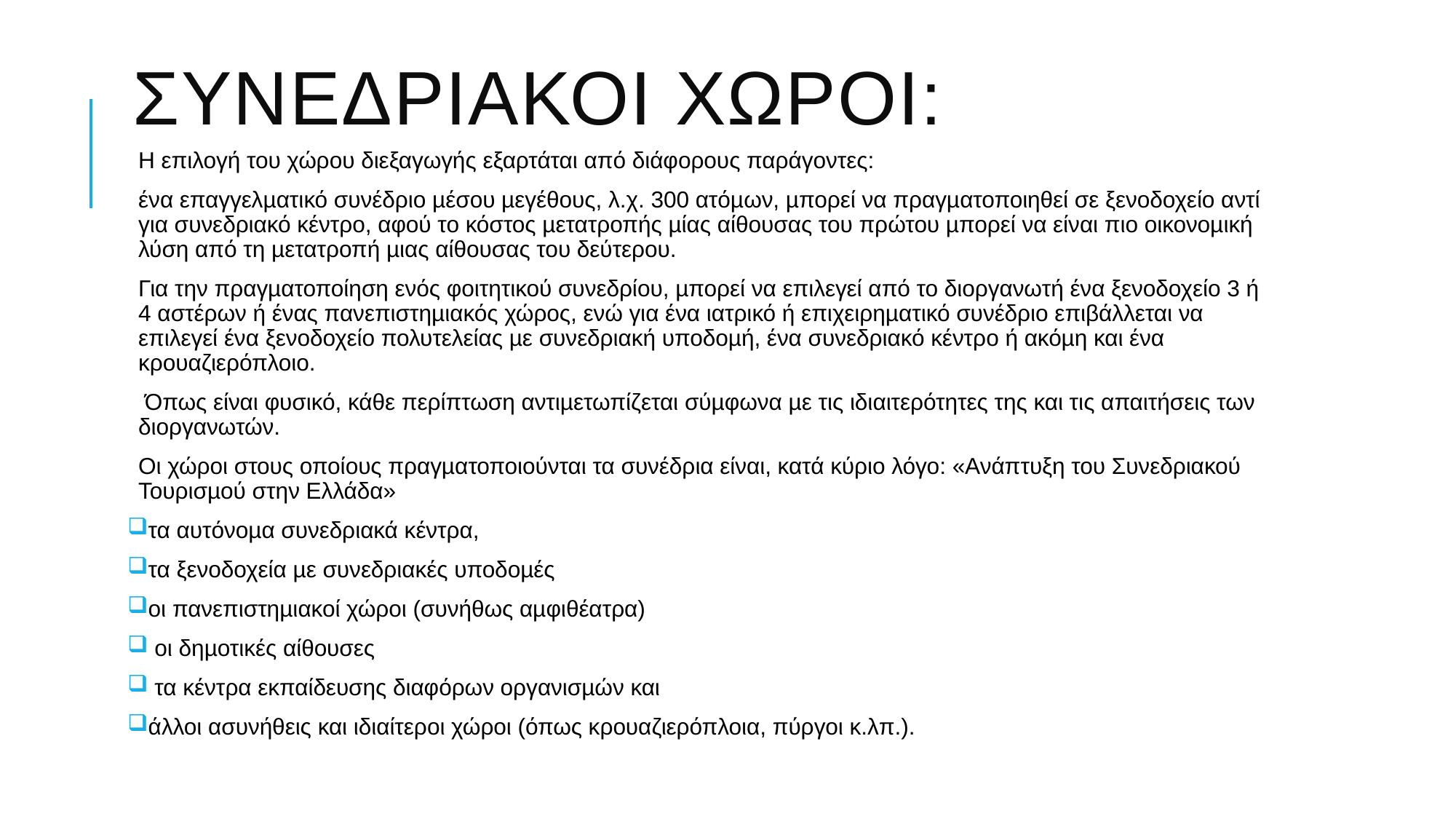

# Συνεδριακοι χωροι:
Η επιλογή του χώρου διεξαγωγής εξαρτάται από διάφορους παράγοντες:
ένα επαγγελµατικό συνέδριο µέσου µεγέθους, λ.χ. 300 ατόµων, µπορεί να πραγµατοποιηθεί σε ξενοδοχείο αντί για συνεδριακό κέντρο, αφού το κόστος µετατροπής µίας αίθουσας του πρώτου µπορεί να είναι πιο οικονοµική λύση από τη µετατροπή µιας αίθουσας του δεύτερου.
Για την πραγµατοποίηση ενός φοιτητικού συνεδρίου, µπορεί να επιλεγεί από το διοργανωτή ένα ξενοδοχείο 3 ή 4 αστέρων ή ένας πανεπιστηµιακός χώρος, ενώ για ένα ιατρικό ή επιχειρηµατικό συνέδριο επιβάλλεται να επιλεγεί ένα ξενοδοχείο πολυτελείας µε συνεδριακή υποδοµή, ένα συνεδριακό κέντρο ή ακόµη και ένα κρουαζιερόπλοιο.
 Όπως είναι φυσικό, κάθε περίπτωση αντιµετωπίζεται σύµφωνα µε τις ιδιαιτερότητες της και τις απαιτήσεις των διοργανωτών.
Οι χώροι στους οποίους πραγµατοποιούνται τα συνέδρια είναι, κατά κύριο λόγο: «Ανάπτυξη του Συνεδριακού Τουρισµού στην Ελλάδα»
 τα αυτόνοµα συνεδριακά κέντρα,
 τα ξενοδοχεία µε συνεδριακές υποδοµές
 οι πανεπιστηµιακοί χώροι (συνήθως αµφιθέατρα)
  οι δηµοτικές αίθουσες
  τα κέντρα εκπαίδευσης διαφόρων οργανισµών και
 άλλοι ασυνήθεις και ιδιαίτεροι χώροι (όπως κρουαζιερόπλοια, πύργοι κ.λπ.).